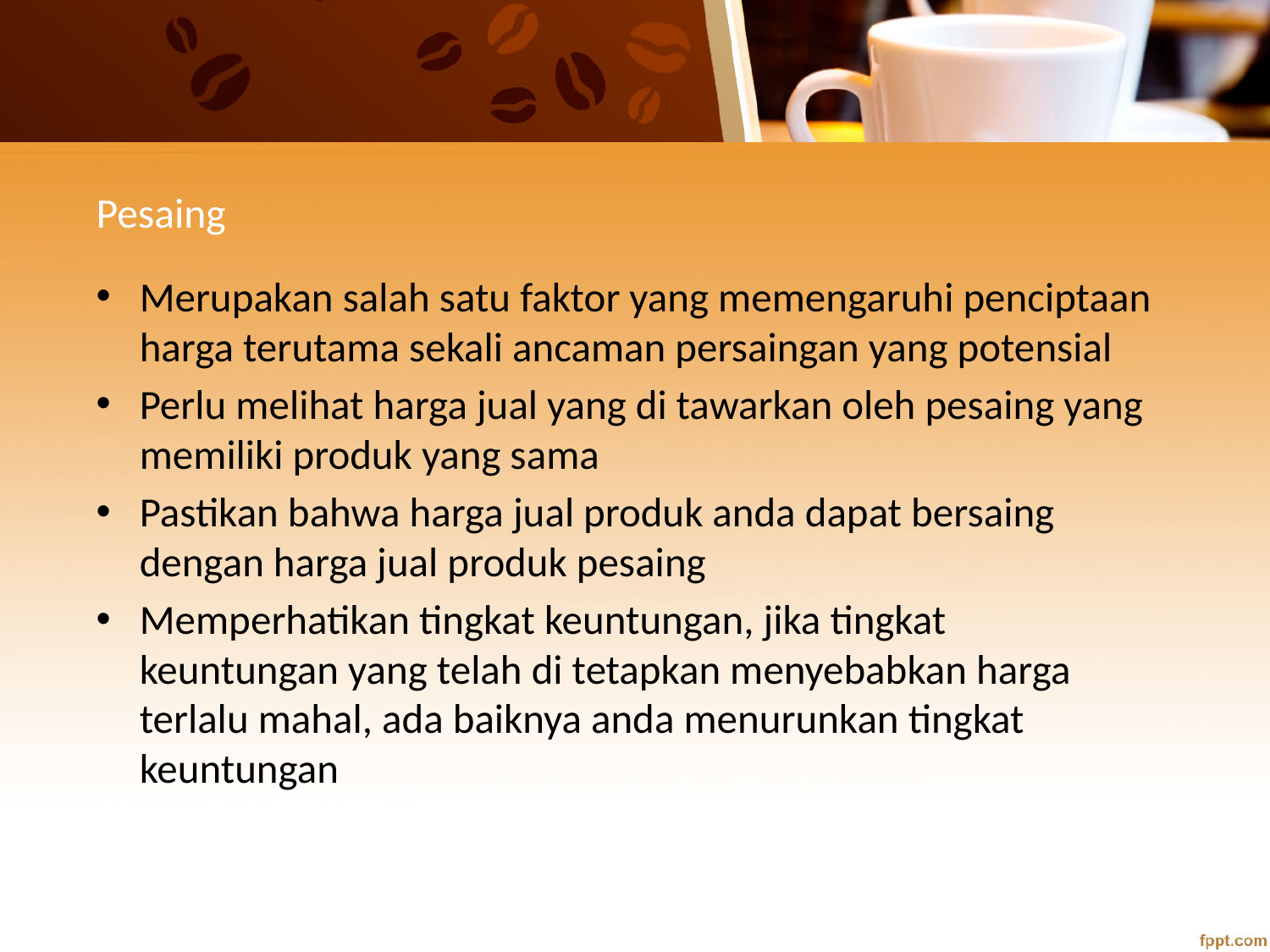

# Pesaing
Merupakan salah satu faktor yang memengaruhi penciptaan harga terutama sekali ancaman persaingan yang potensial
Perlu melihat harga jual yang di tawarkan oleh pesaing yang memiliki produk yang sama
Pastikan bahwa harga jual produk anda dapat bersaing dengan harga jual produk pesaing
Memperhatikan tingkat keuntungan, jika tingkat keuntungan yang telah di tetapkan menyebabkan harga terlalu mahal, ada baiknya anda menurunkan tingkat keuntungan